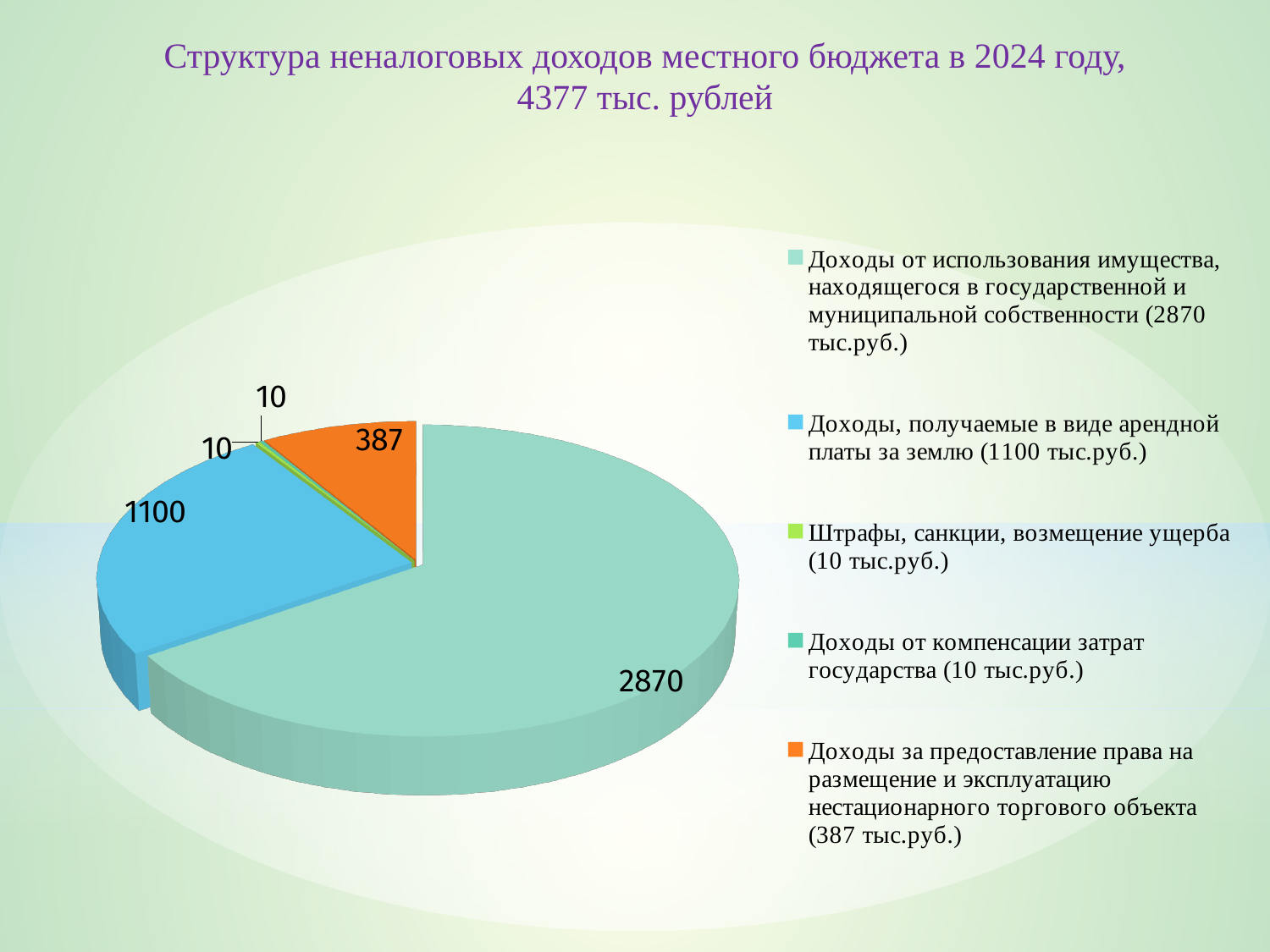

Структура неналоговых доходов местного бюджета в 2024 году,
4377 тыс. рублей

[unsupported chart]